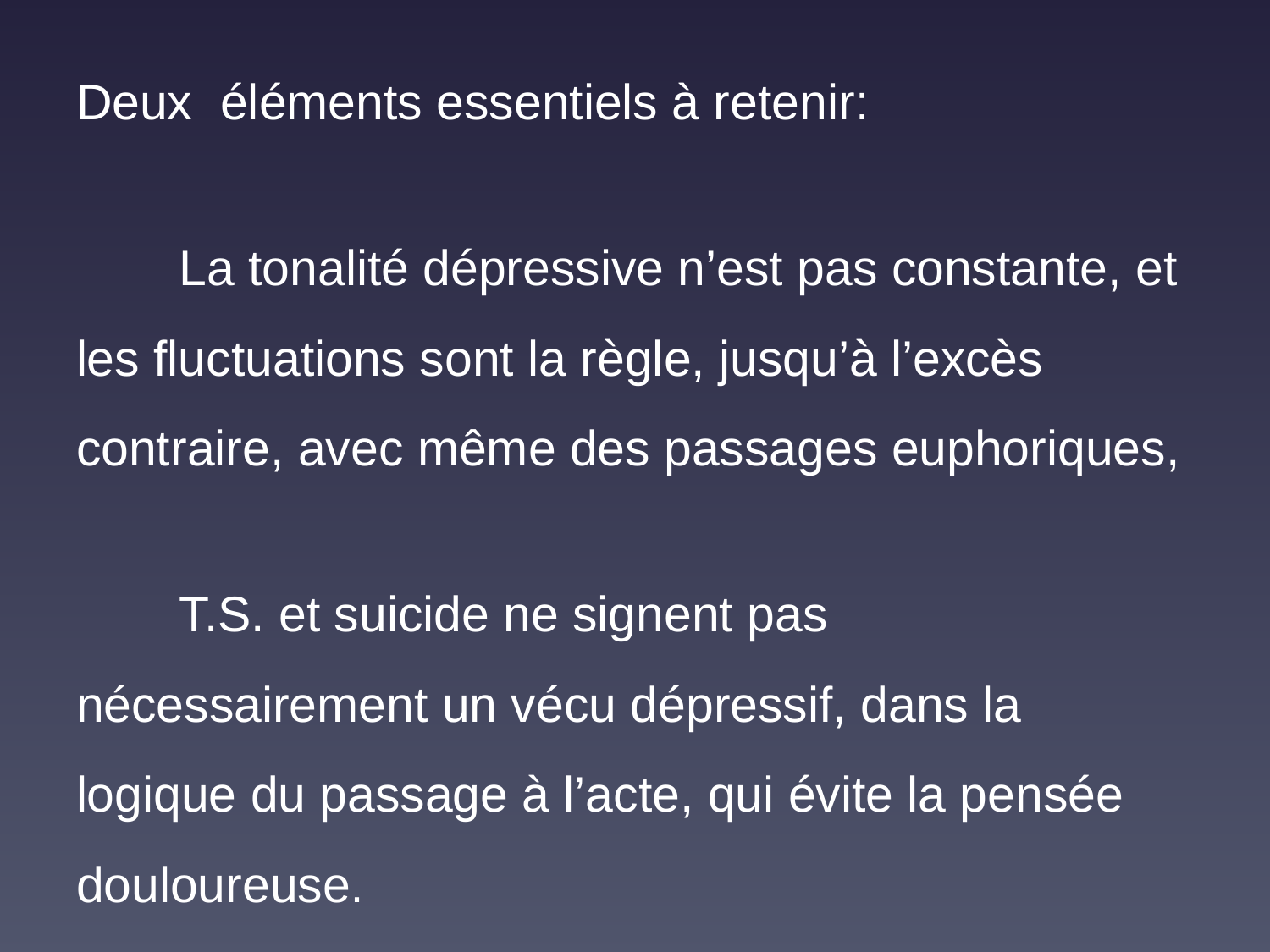

Deux  éléments essentiels à retenir:

	La tonalité dépressive n’est pas constante, et les fluctuations sont la règle, jusqu’à l’excès contraire, avec même des passages euphoriques,

	T.S. et suicide ne signent pas nécessairement un vécu dépressif, dans la logique du passage à l’acte, qui évite la pensée douloureuse.